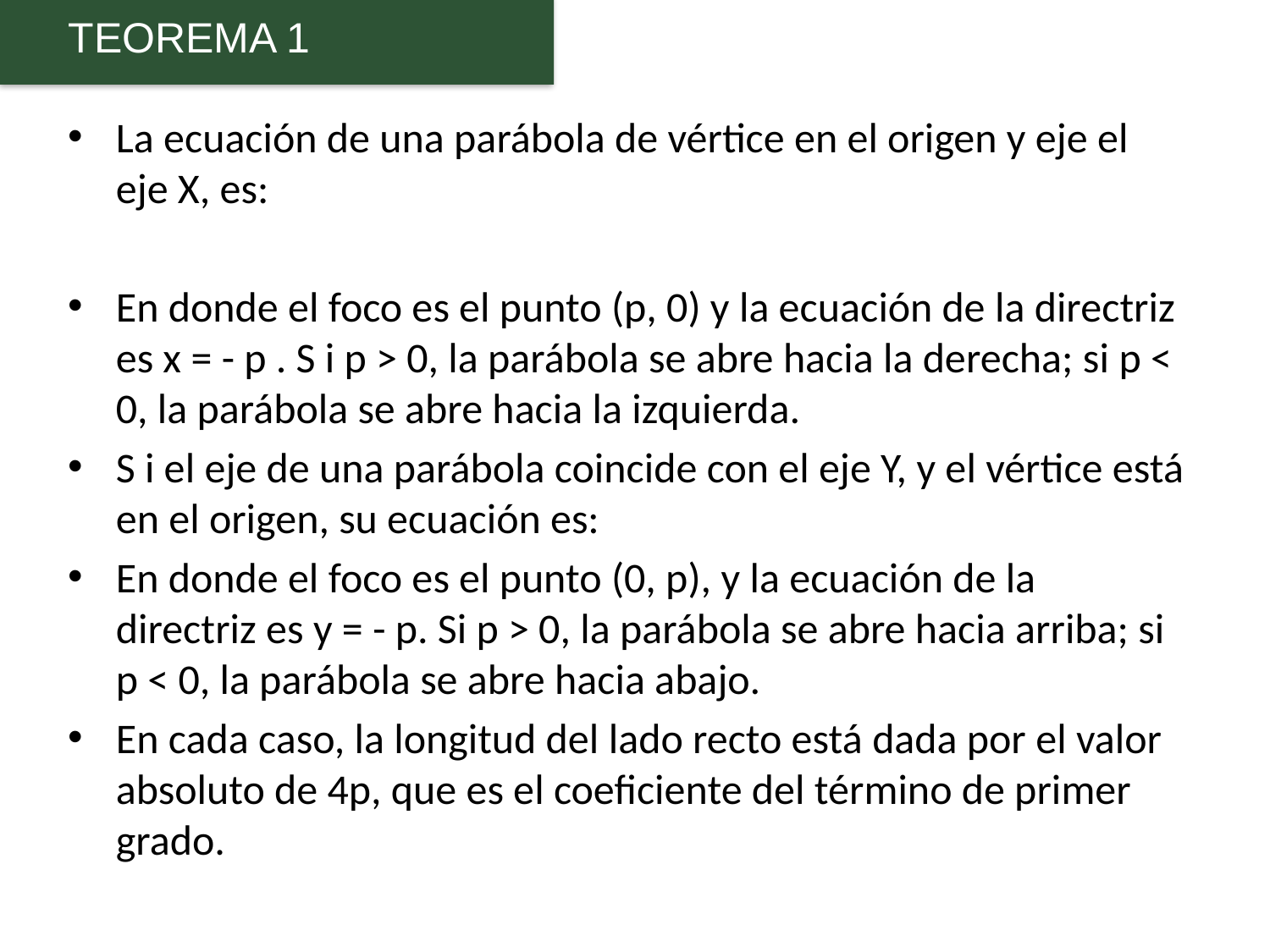

TEOREMA 1

La ecuación de una parábola de vértice en el origen y eje el eje X, es:

En donde el foco es el punto (p, 0) y la ecuación de la directriz es x = - p . S i p > 0, la parábola se abre hacia la derecha; si p < 0, la parábola se abre hacia la izquierda.
S i el eje de una parábola coincide con el eje Y, y el vértice está en el origen, su ecuación es:
En donde el foco es el punto (0, p), y la ecuación de la directriz es y = - p. Si p > 0, la parábola se abre hacia arriba; si p < 0, la parábola se abre hacia abajo.
En cada caso, la longitud del lado recto está dada por el valor absoluto de 4p, que es el coeficiente del término de primer grado.